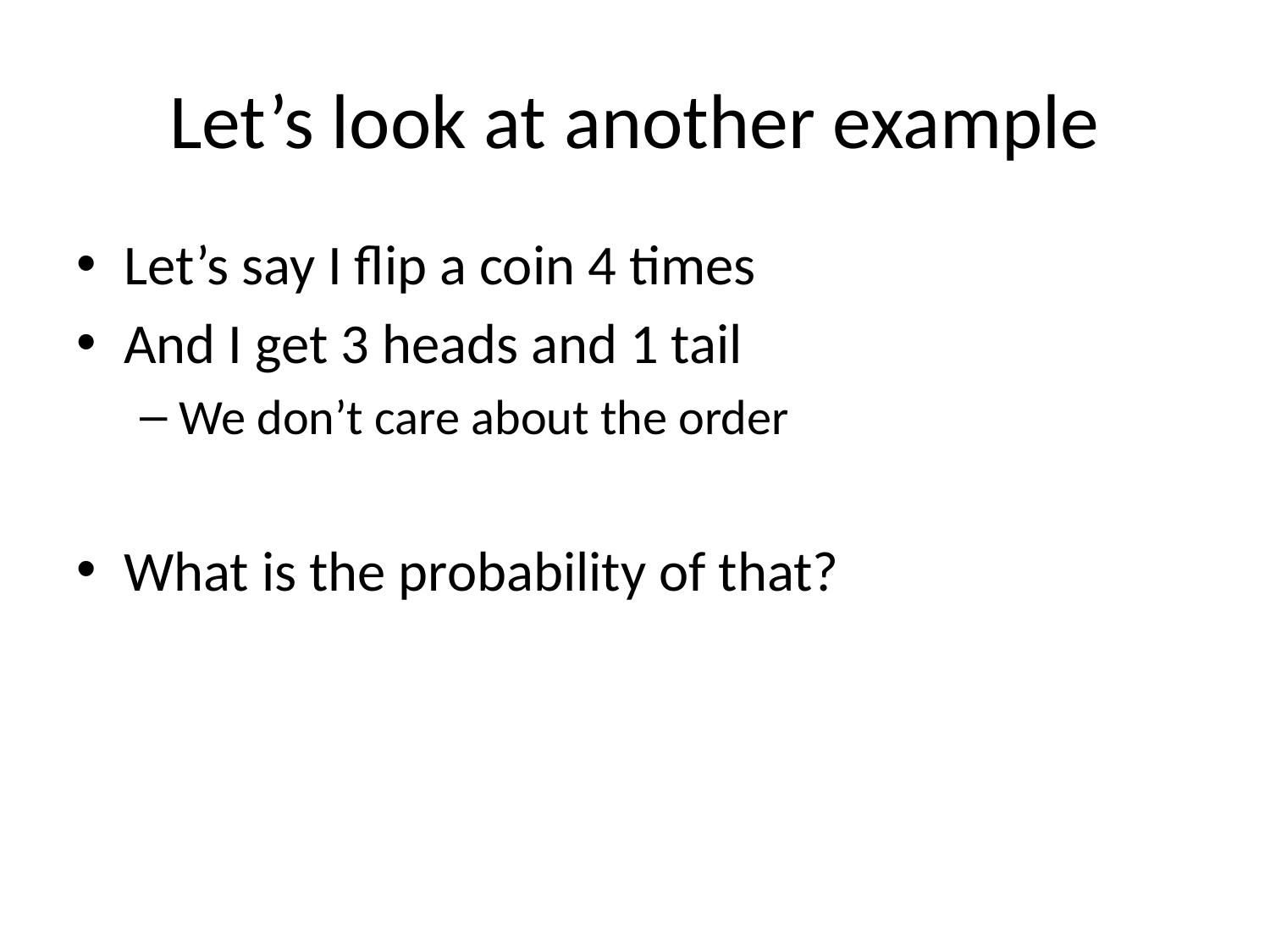

# Let’s look at another example
Let’s say I flip a coin 4 times
And I get 3 heads and 1 tail
We don’t care about the order

What is the probability of that?